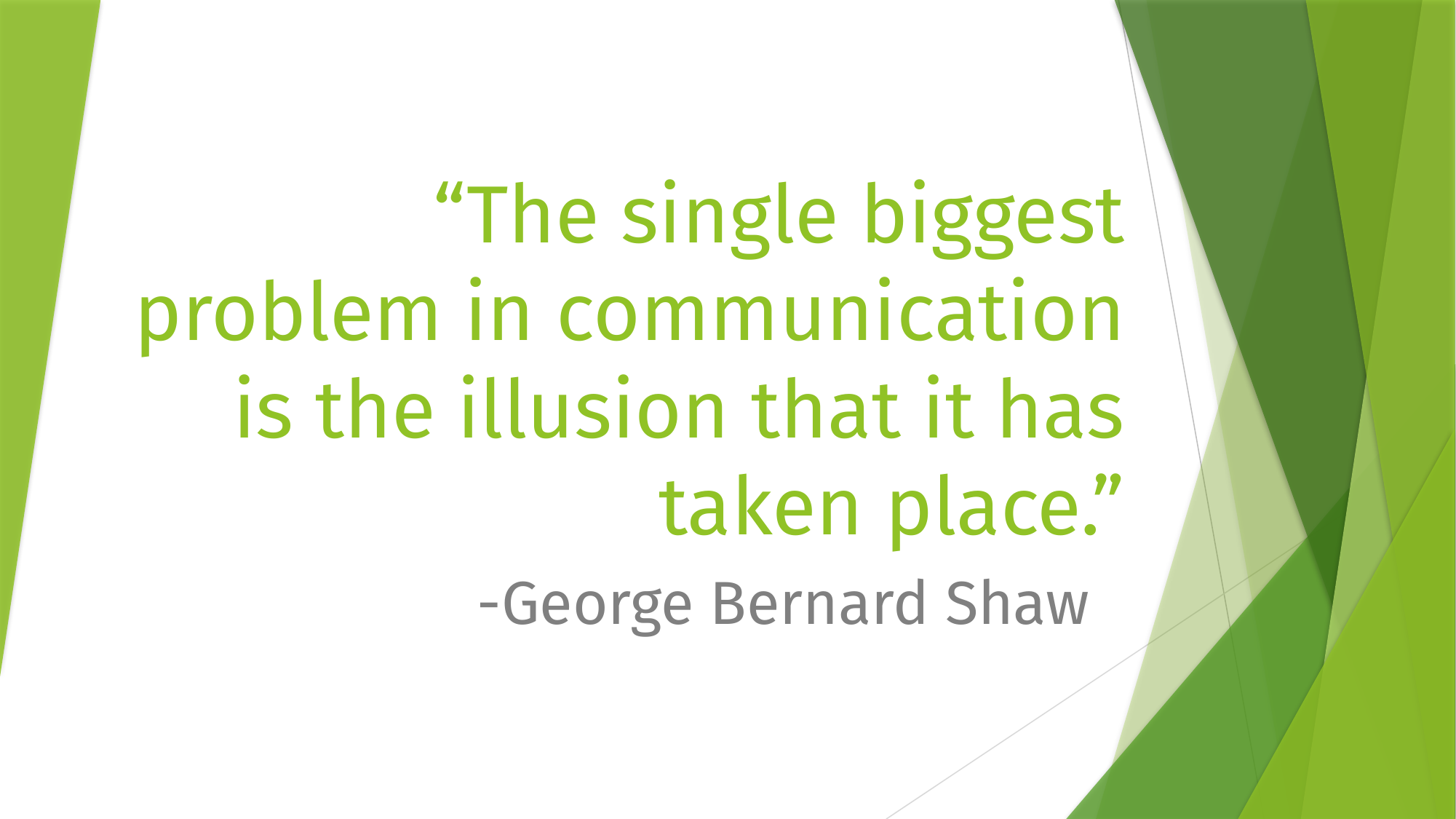

# “The single biggest problem in communication is the illusion that it has taken place.”
-George Bernard Shaw